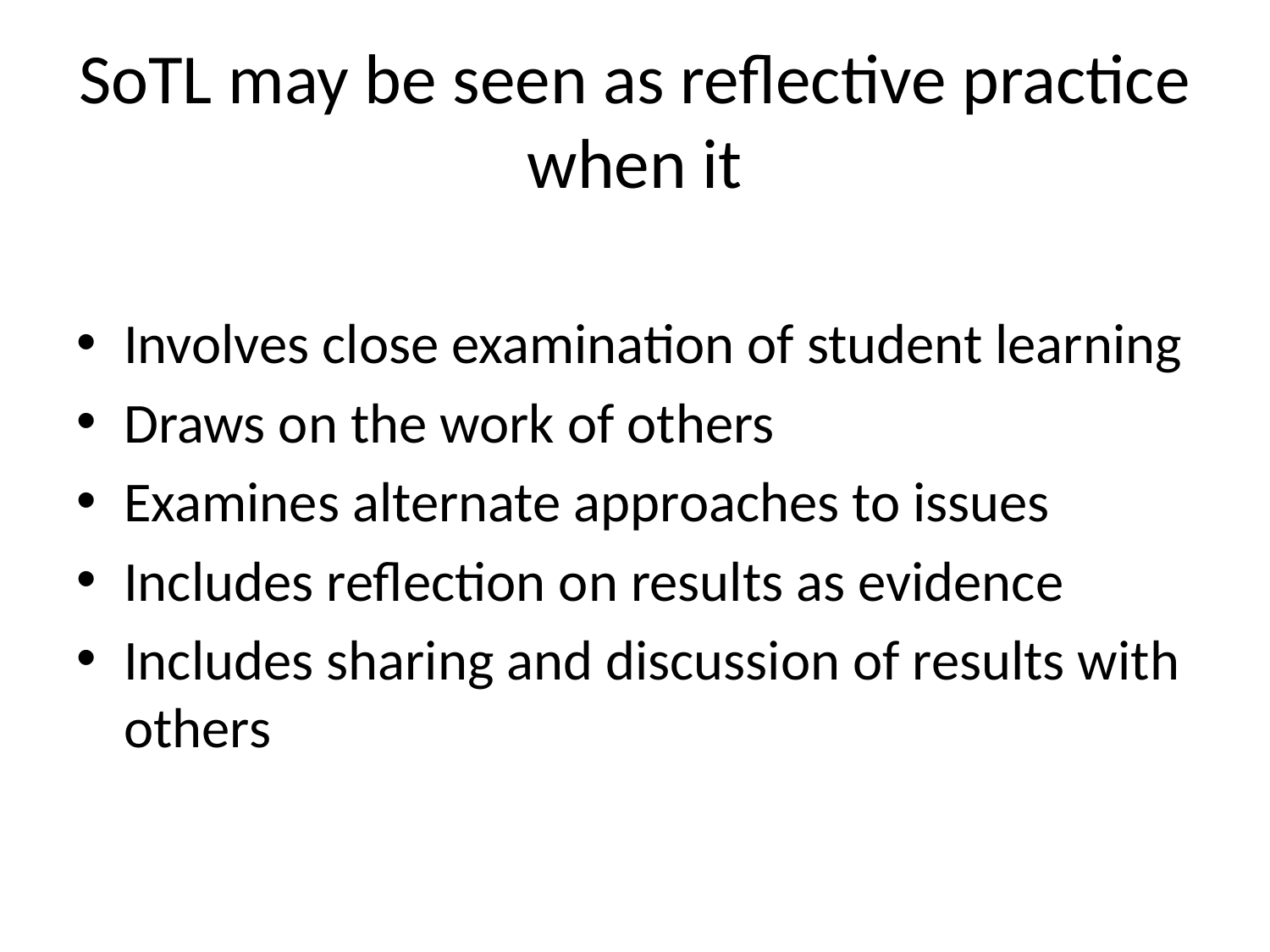

# SoTL may be seen as reflective practice when it

Involves close examination of student learning
Draws on the work of others
Examines alternate approaches to issues
Includes reflection on results as evidence
Includes sharing and discussion of results with others